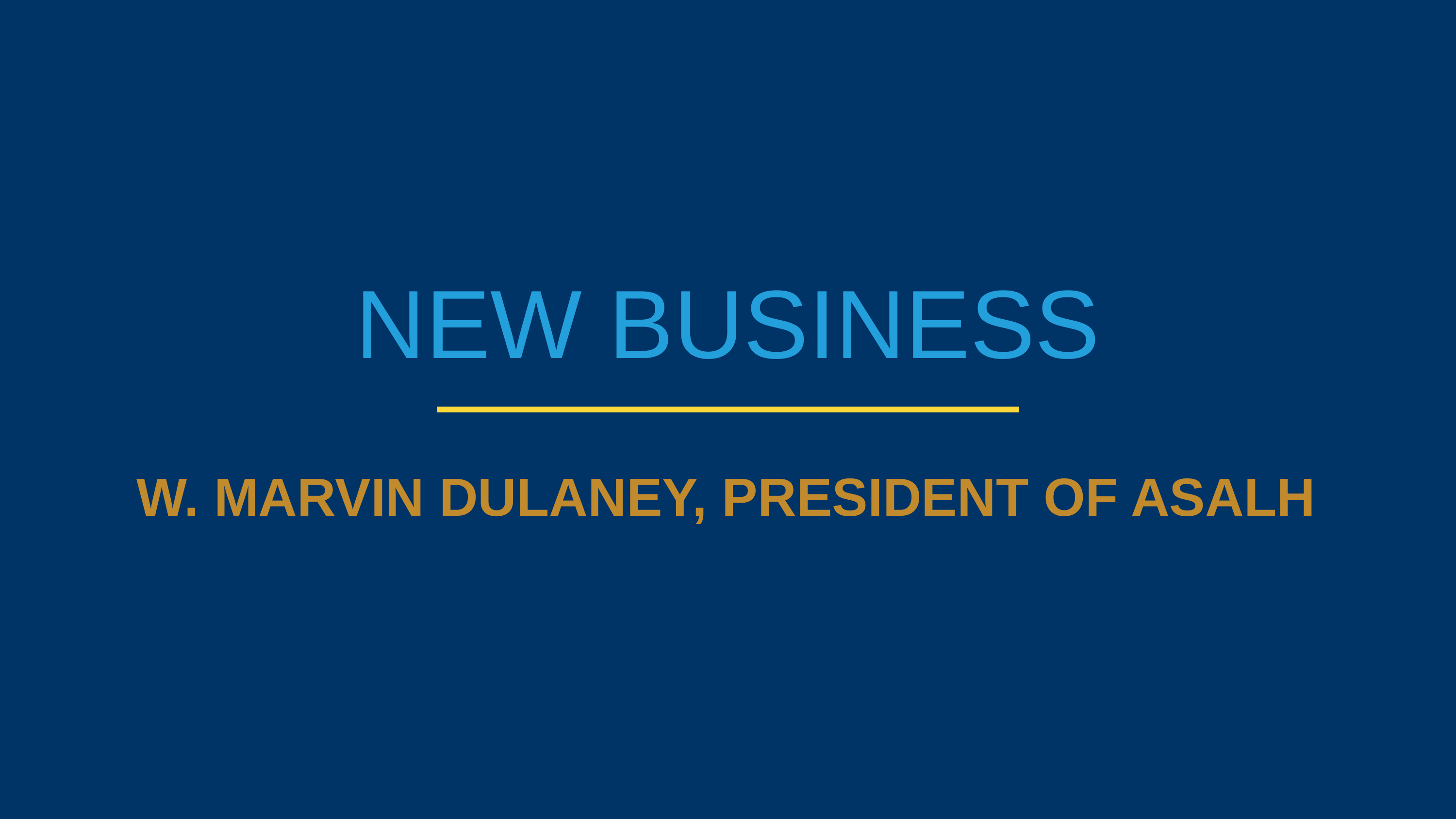

NEW BUSINESS

W. MARVIN DULANEY, PRESIDENT OF ASALH